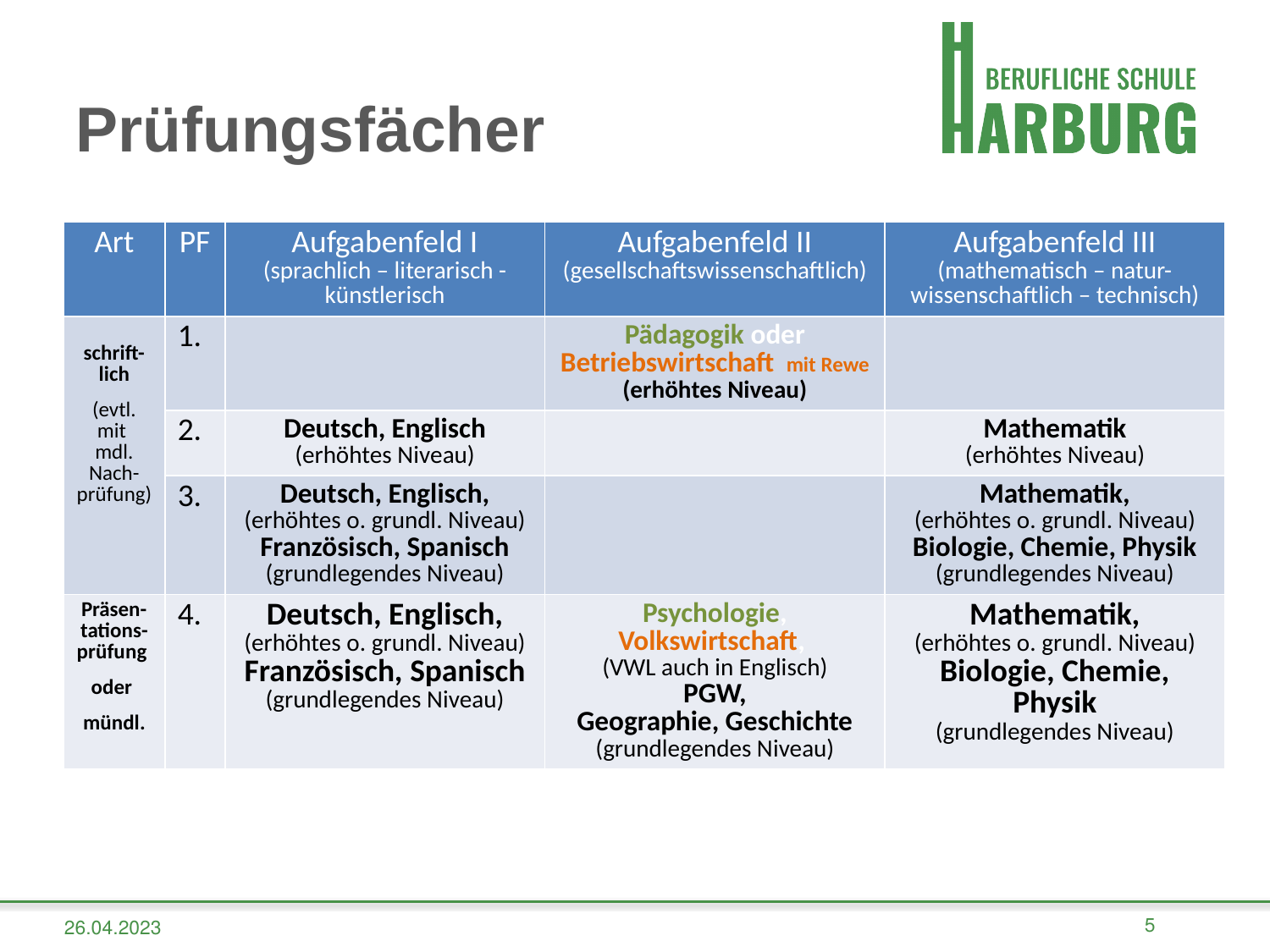

Prüfungsfächer
| Art | PF | Aufgabenfeld I (sprachlich – literarisch - künstlerisch | Aufgabenfeld II (gesellschaftswissenschaftlich) | Aufgabenfeld III (mathematisch – natur-wissenschaftlich – technisch) |
| --- | --- | --- | --- | --- |
| schrift-lich (evtl. mit mdl. Nach-prüfung) | 1. |  | Pädagogik oder Betriebswirtschaft mit Rewe (erhöhtes Niveau) |  |
|  | 2. | Deutsch, Englisch (erhöhtes Niveau) |  | Mathematik (erhöhtes Niveau) |
|  | 3. | Deutsch, Englisch, (erhöhtes o. grundl. Niveau) Französisch, Spanisch (grundlegendes Niveau) |  | Mathematik, (erhöhtes o. grundl. Niveau) Biologie, Chemie, Physik (grundlegendes Niveau) |
| Präsen-tations-prüfung oder mündl. | 4. | Deutsch, Englisch, (erhöhtes o. grundl. Niveau) Französisch, Spanisch (grundlegendes Niveau) | Psychologie, Volkswirtschaft, (VWL auch in Englisch) PGW, Geographie, Geschichte (grundlegendes Niveau) | Mathematik, (erhöhtes o. grundl. Niveau) Biologie, Chemie, Physik (grundlegendes Niveau) |
5
26.04.2023